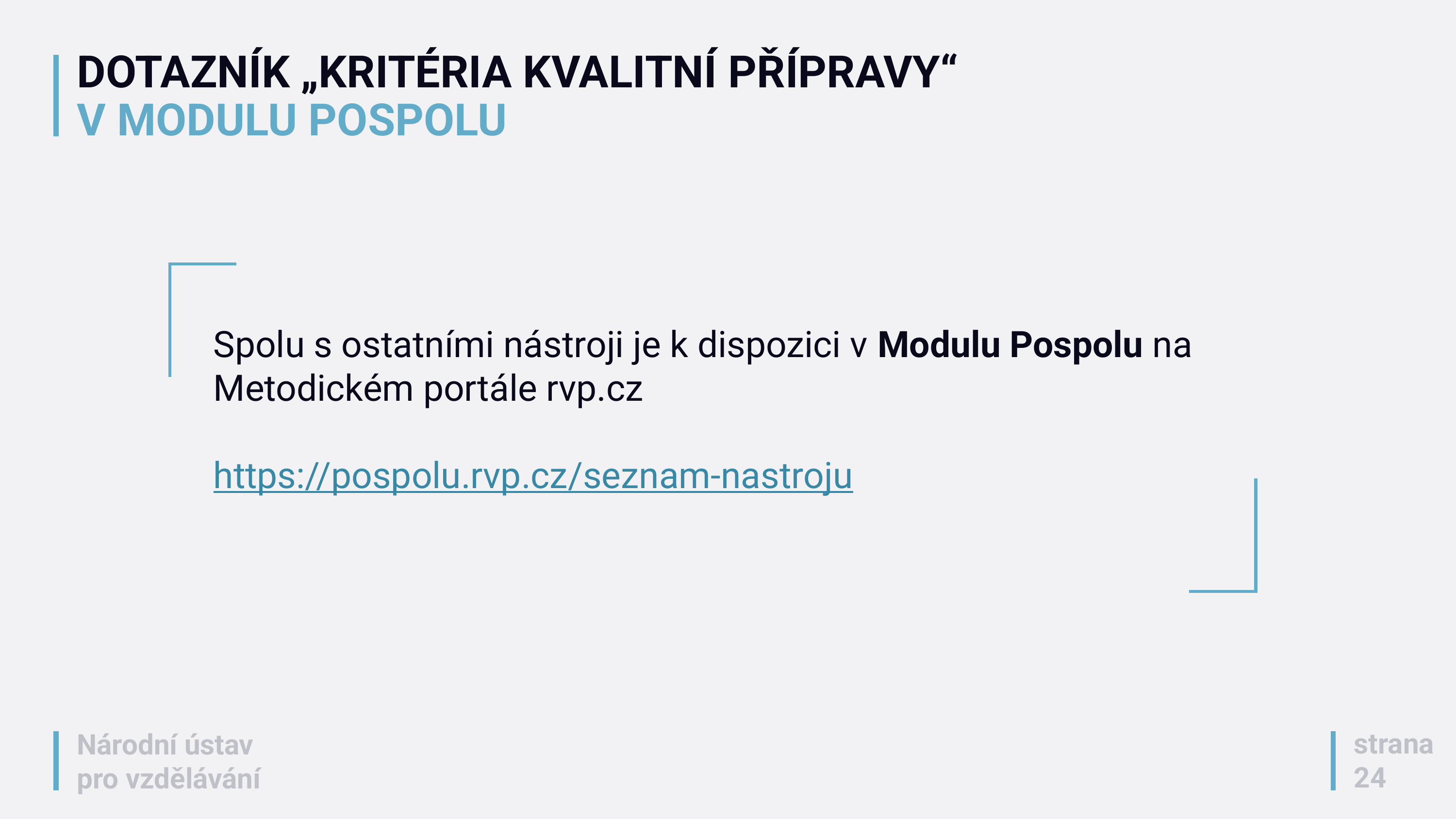

# DOTAZNÍK „KRITÉRIA KVALITNÍ PŘÍPRAVY“ V MODULU POSPOLU
Spolu s ostatními nástroji je k dispozici v Modulu Pospolu na Metodickém portále rvp.cz

https://pospolu.rvp.cz/seznam-nastroju

strana
24